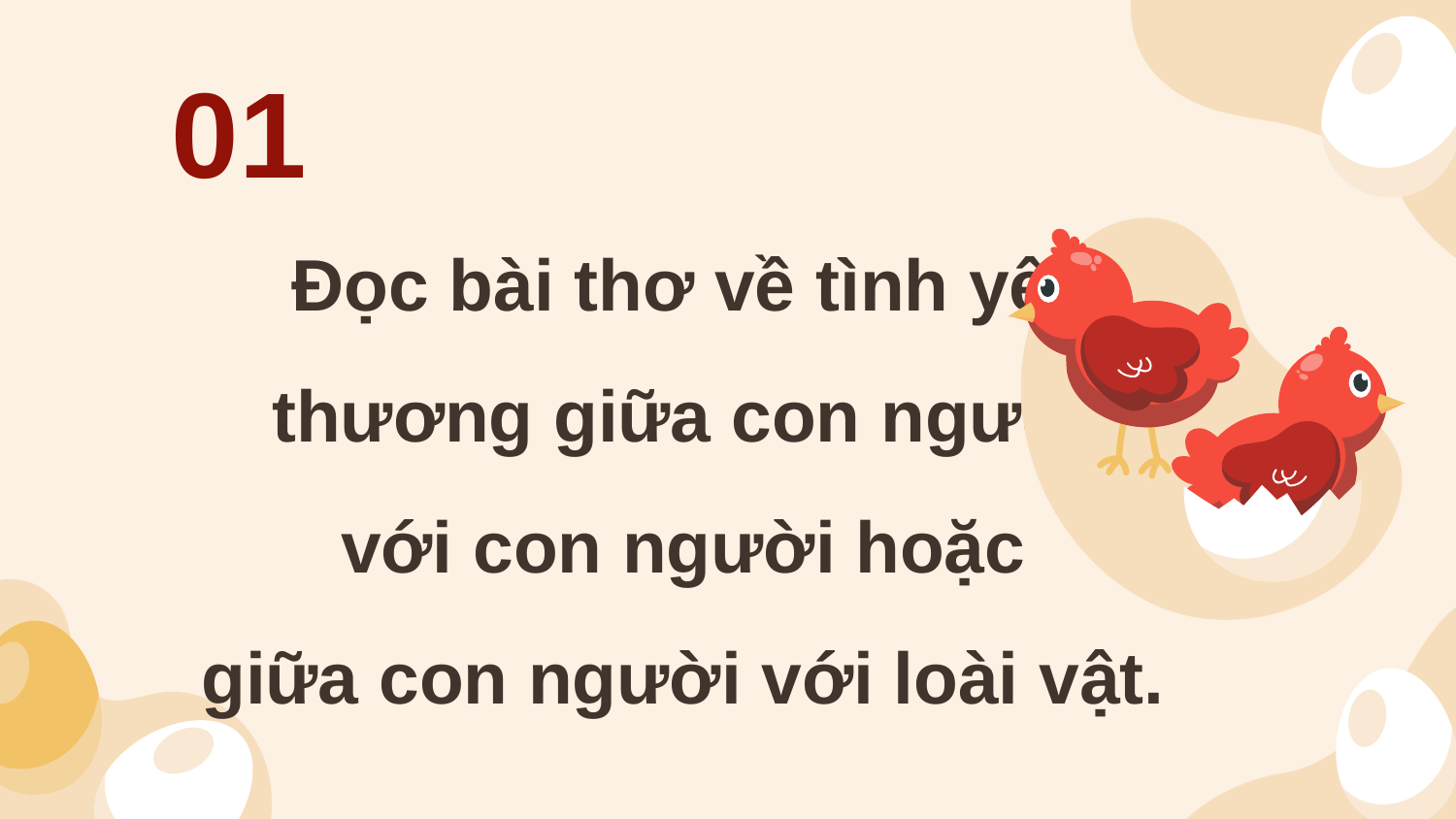

01

Đọc bài thơ về tình yêu thương giữa con người
với con người hoặc
giữa con người với loài vật.